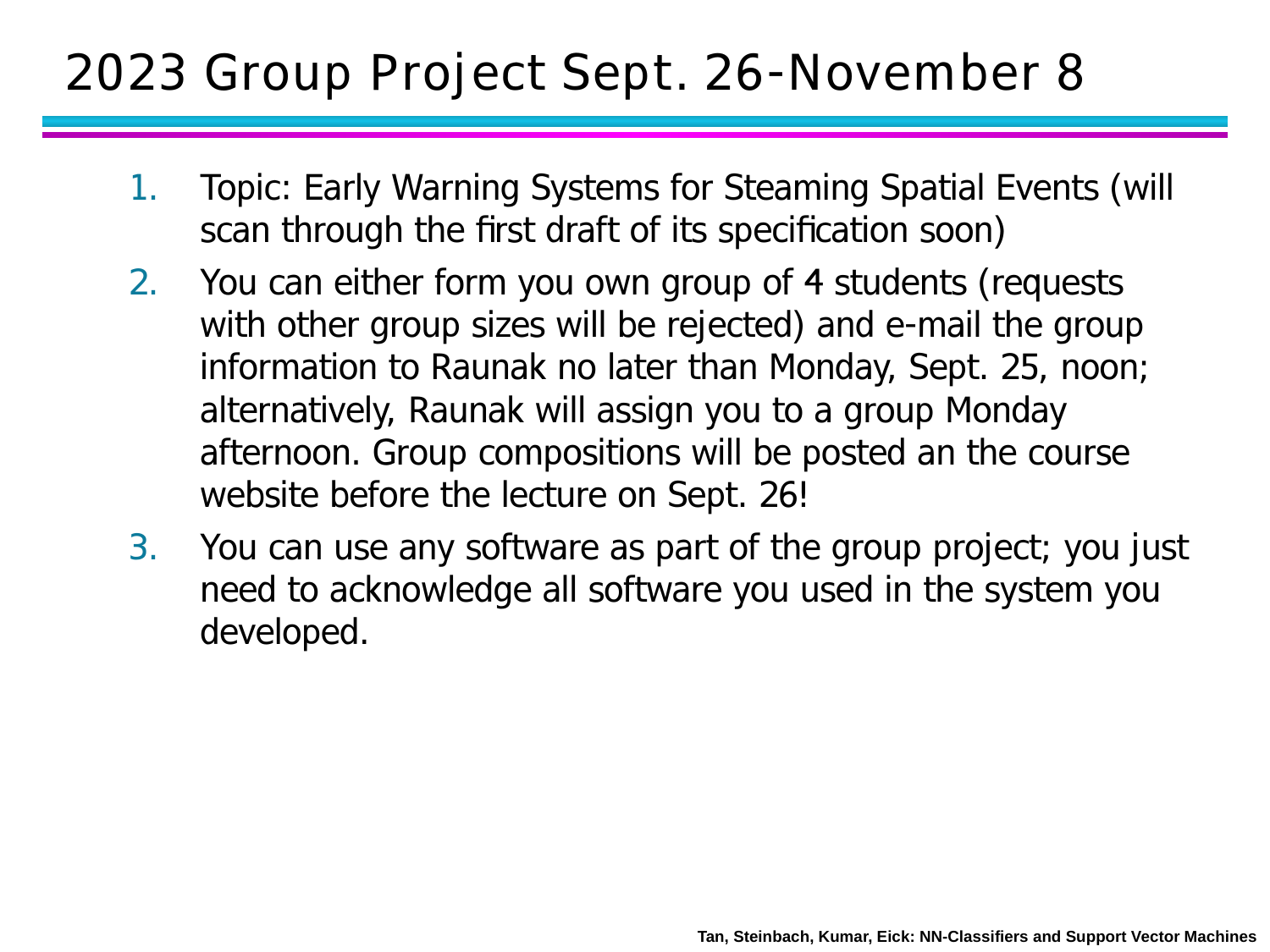

# 2023 Group Project Sept. 26-November 8
Topic: Early Warning Systems for Steaming Spatial Events (will scan through the first draft of its specification soon)
You can either form you own group of 4 students (requests with other group sizes will be rejected) and e-mail the group information to Raunak no later than Monday, Sept. 25, noon; alternatively, Raunak will assign you to a group Monday afternoon. Group compositions will be posted an the course website before the lecture on Sept. 26!
You can use any software as part of the group project; you just need to acknowledge all software you used in the system you developed.